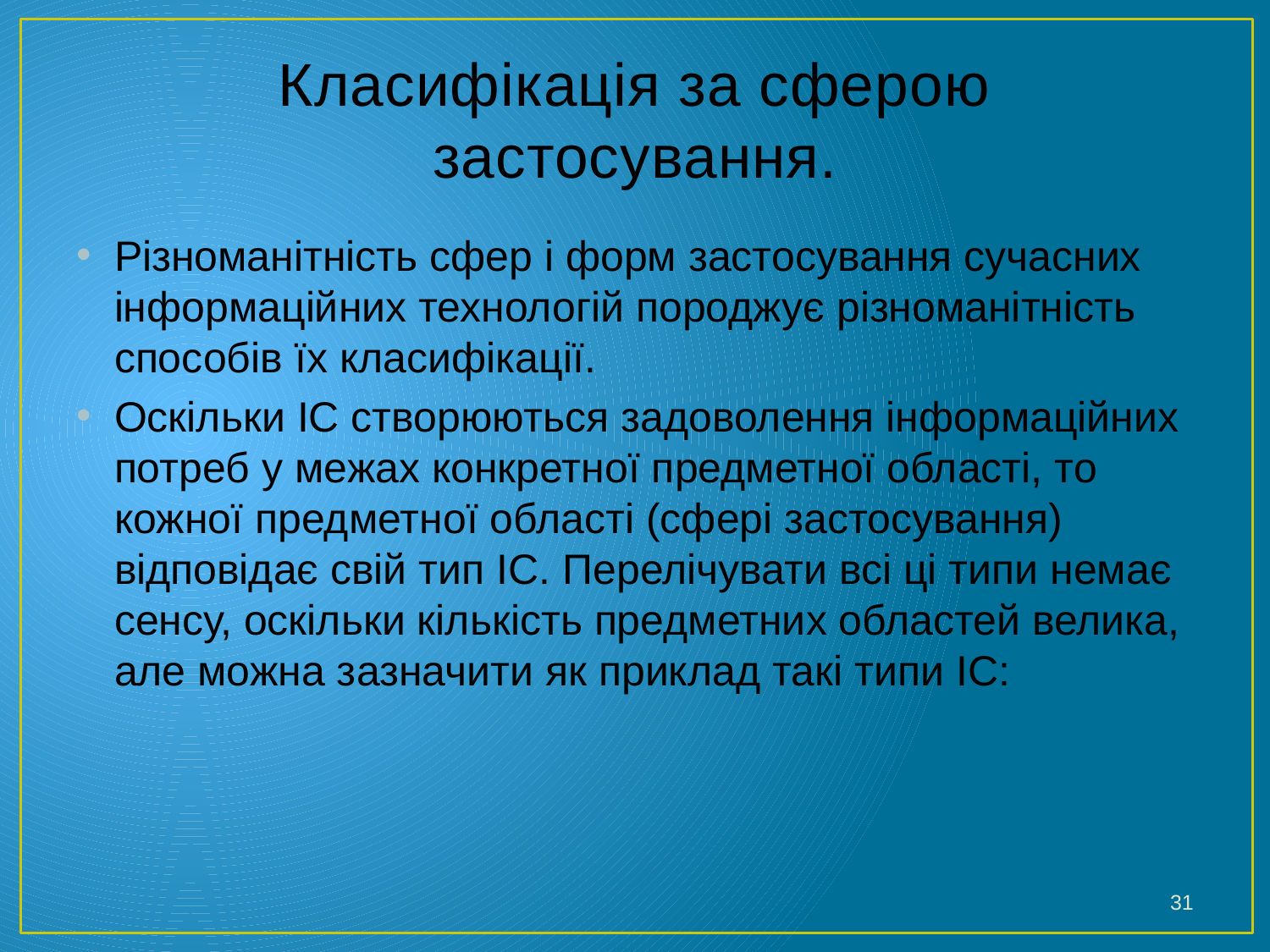

# Класифікація за сферою застосування.
Різноманітність сфер і форм застосування сучасних інформаційних технологій породжує різноманітність способів їх класифікації.
Оскільки ІС створюються задоволення інформаційних потреб у межах конкретної предметної області, то кожної предметної області (сфері застосування) відповідає свій тип ІС. Перелічувати всі ці типи немає сенсу, оскільки кількість предметних областей велика, але можна зазначити як приклад такі типи ІС:
31